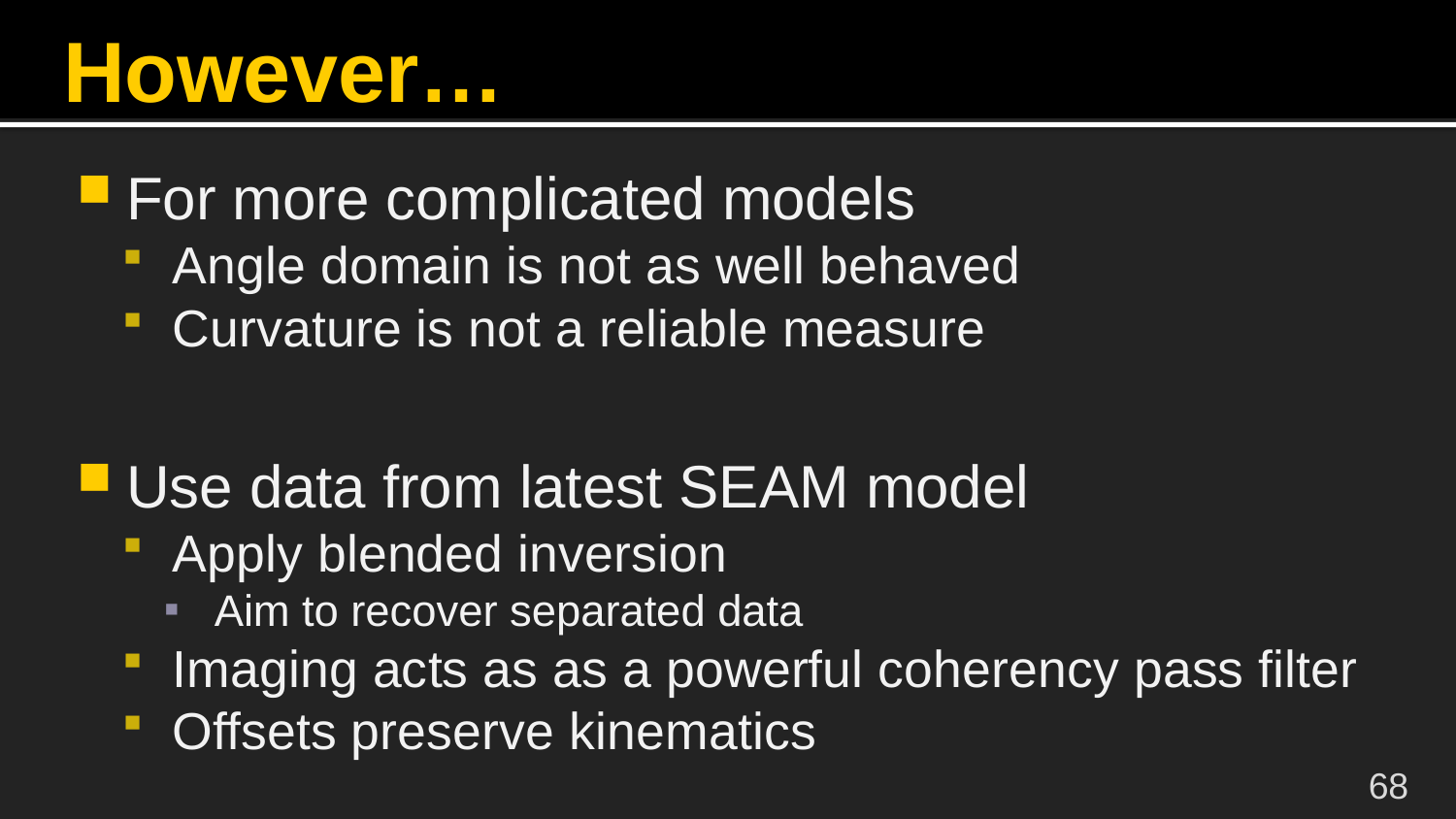

# However…
For more complicated models
Angle domain is not as well behaved
Curvature is not a reliable measure

Use data from latest SEAM model
Apply blended inversion
Aim to recover separated data
Imaging acts as as a powerful coherency pass filter
Offsets preserve kinematics

68